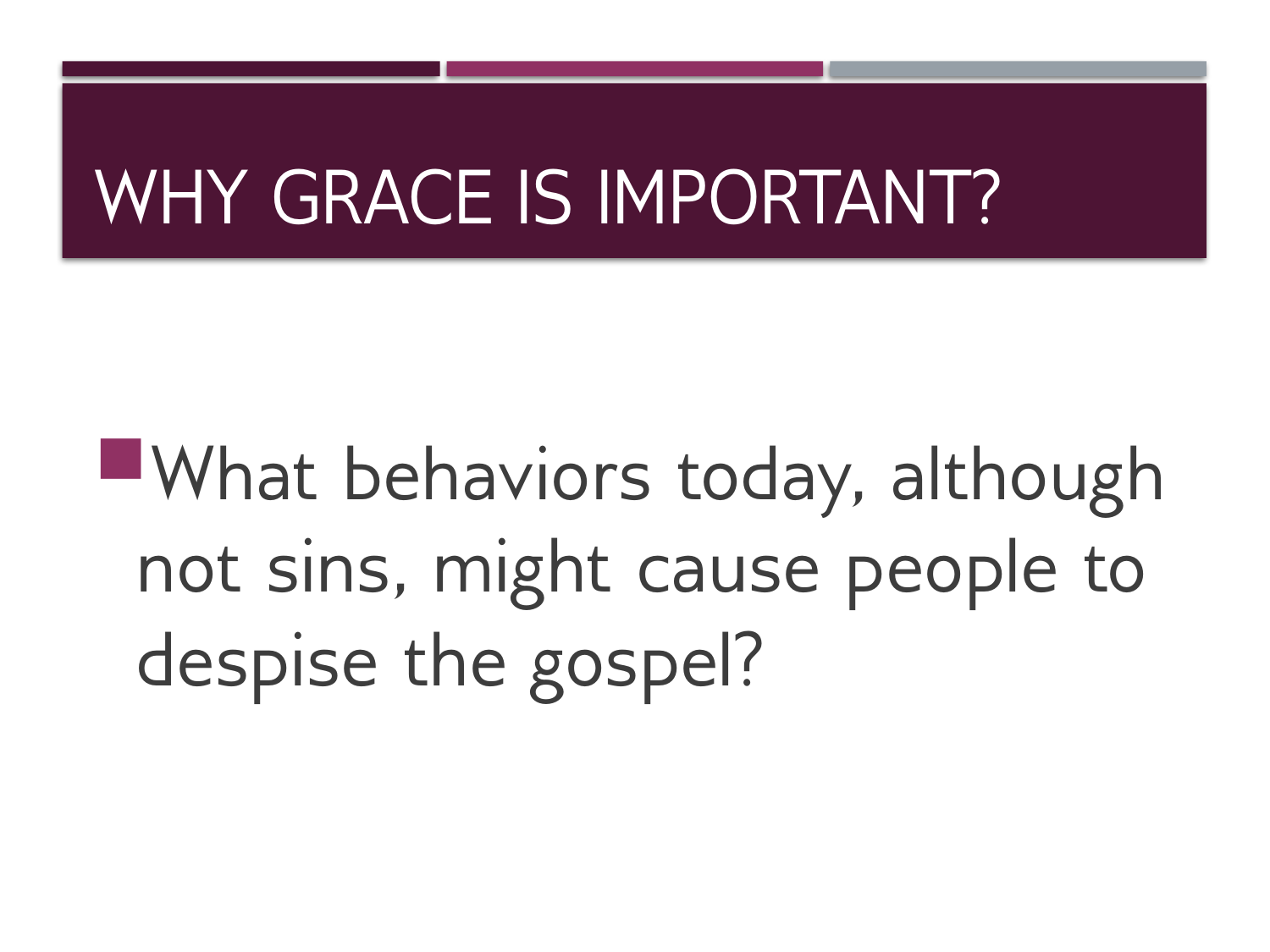

# Why Grace Is Important?
What behaviors today, although not sins, might cause people to despise the gospel?